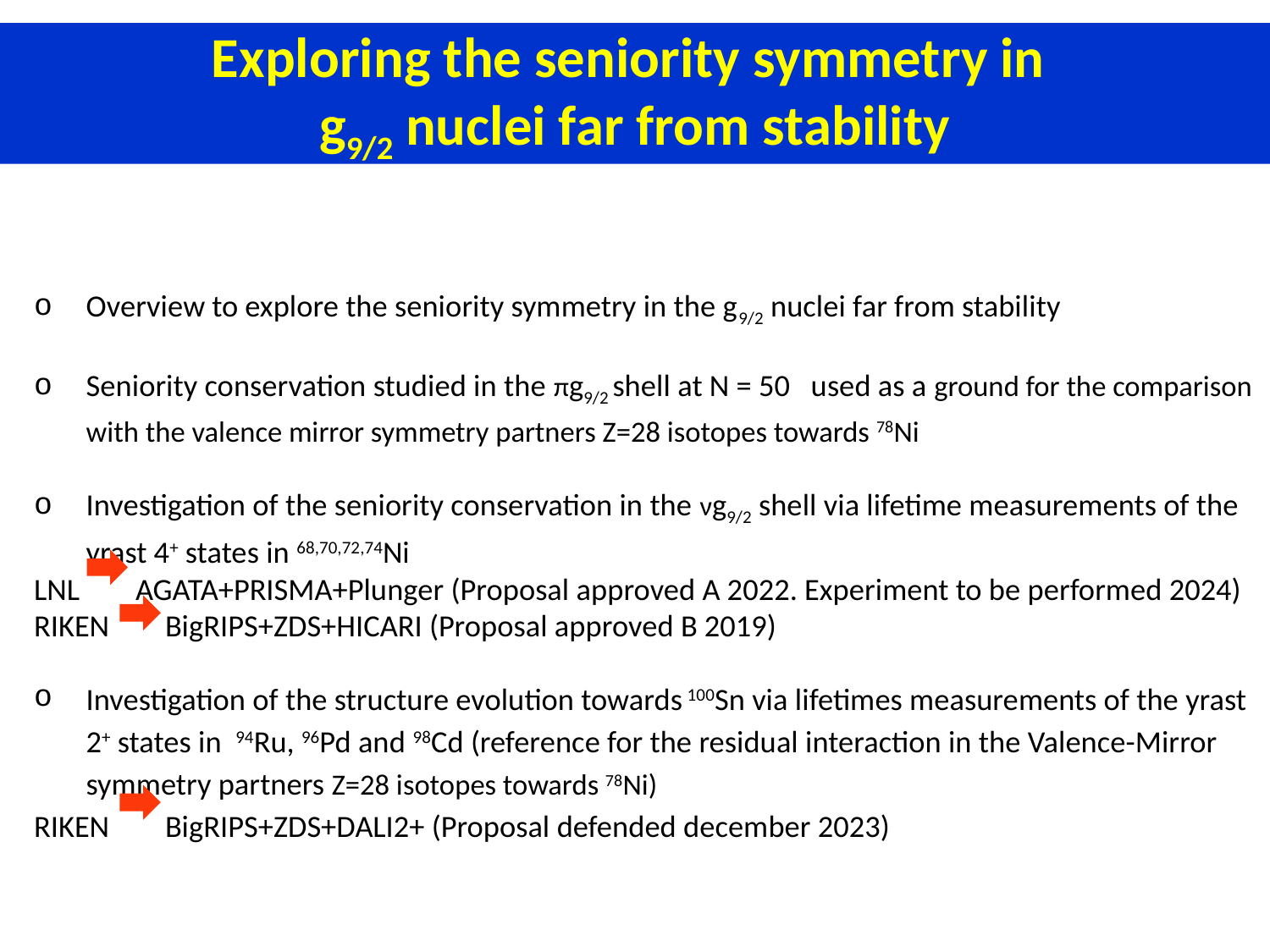

Exploring the seniority symmetry in
g9/2 nuclei far from stability
N=50

Overview to explore the seniority symmetry in the g9/2 nuclei far from stability
Seniority conservation studied in the πg9/2 shell at N = 50   used as a ground for the comparison with the valence mirror symmetry partners Z=28 isotopes towards 78Ni
Investigation of the seniority conservation in the νg9/2 shell via lifetime measurements of the yrast 4+ states in 68,70,72,74Ni
LNL        AGATA+PRISMA+Plunger (Proposal approved A 2022. Experiment to be performed 2024)
RIKEN        BigRIPS+ZDS+HICARI (Proposal approved B 2019)
Investigation of the structure evolution towards 100Sn via lifetimes measurements of the yrast 2+ states in  94Ru, 96Pd and 98Cd (reference for the residual interaction in the Valence-Mirror symmetry partners Z=28 isotopes towards 78Ni)
RIKEN        BigRIPS+ZDS+DALI2+ (Proposal defended december 2023)